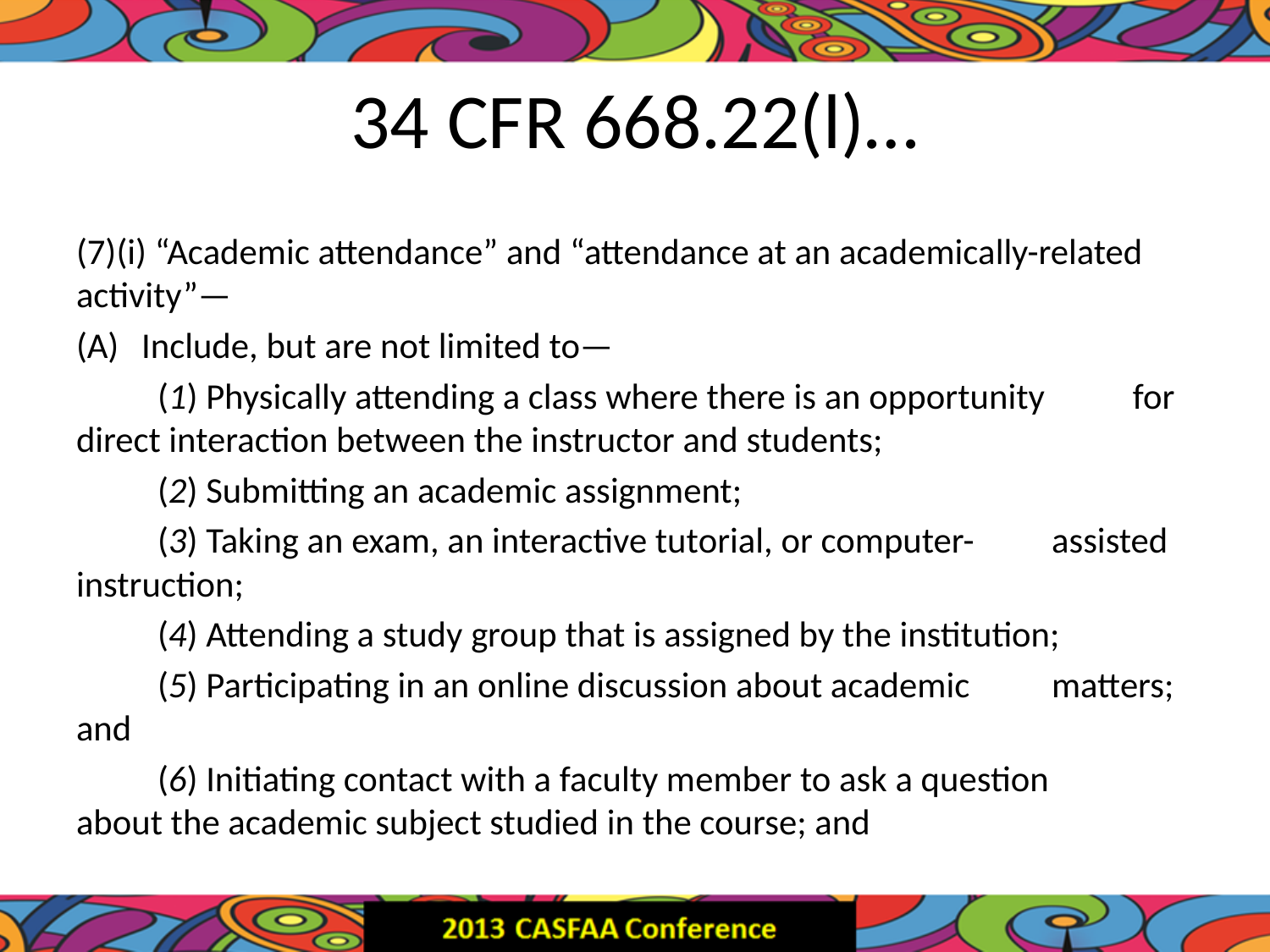

# 34 CFR 668.22(l)…
(7)(i) “Academic attendance” and “attendance at an academically-related activity”—
Include, but are not limited to—
	(1) Physically attending a class where there is an opportunity 	for direct interaction between the instructor and students;
	(2) Submitting an academic assignment;
	(3) Taking an exam, an interactive tutorial, or computer-	assisted instruction;
	(4) Attending a study group that is assigned by the institution;
	(5) Participating in an online discussion about academic 	matters; and
	(6) Initiating contact with a faculty member to ask a question 	about the academic subject studied in the course; and